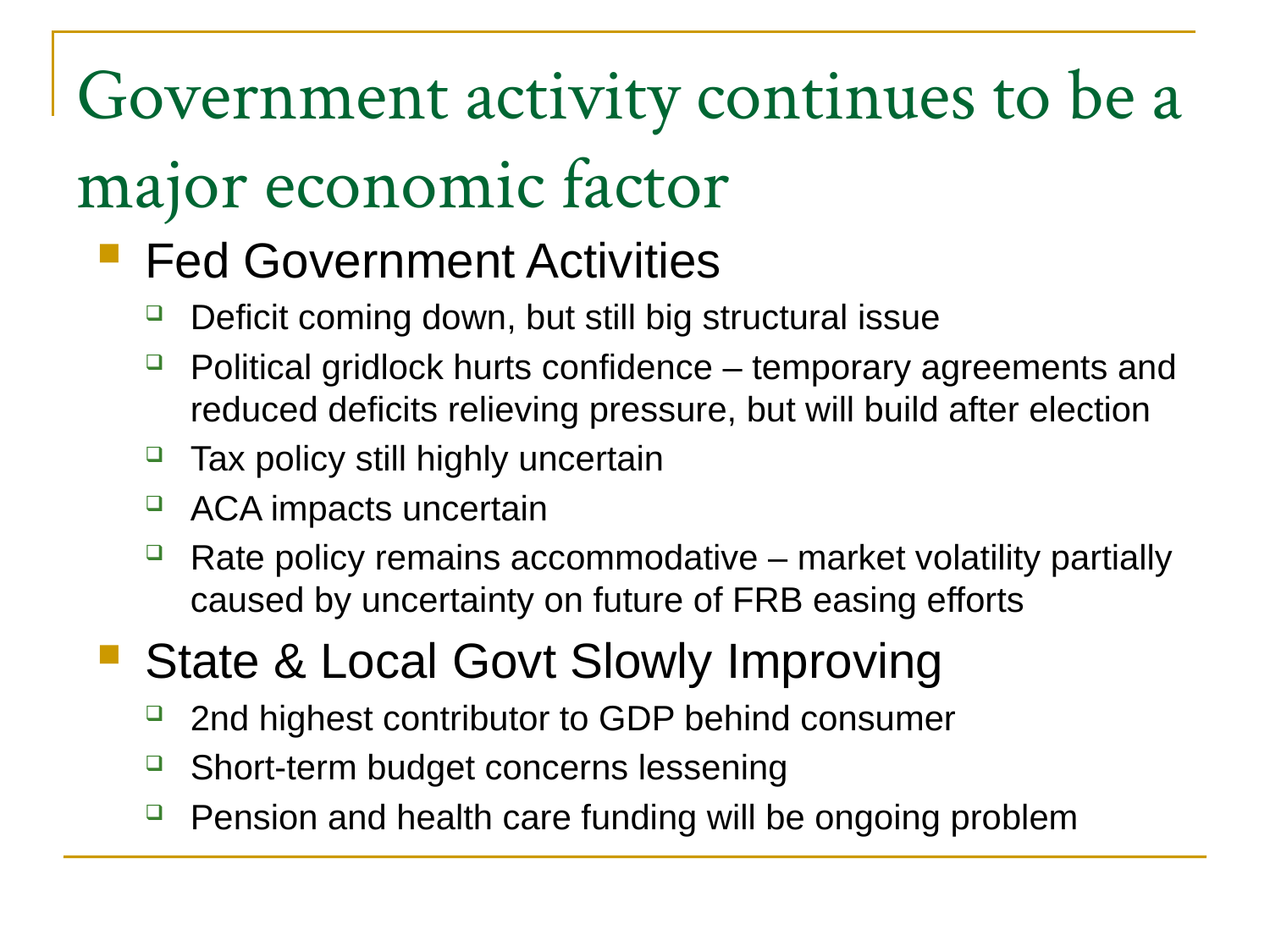

# Government activity continues to be a major economic factor
Fed Government Activities
Deficit coming down, but still big structural issue
Political gridlock hurts confidence – temporary agreements and reduced deficits relieving pressure, but will build after election
Tax policy still highly uncertain
ACA impacts uncertain
Rate policy remains accommodative – market volatility partially caused by uncertainty on future of FRB easing efforts
State & Local Govt Slowly Improving
2nd highest contributor to GDP behind consumer
Short-term budget concerns lessening
Pension and health care funding will be ongoing problem